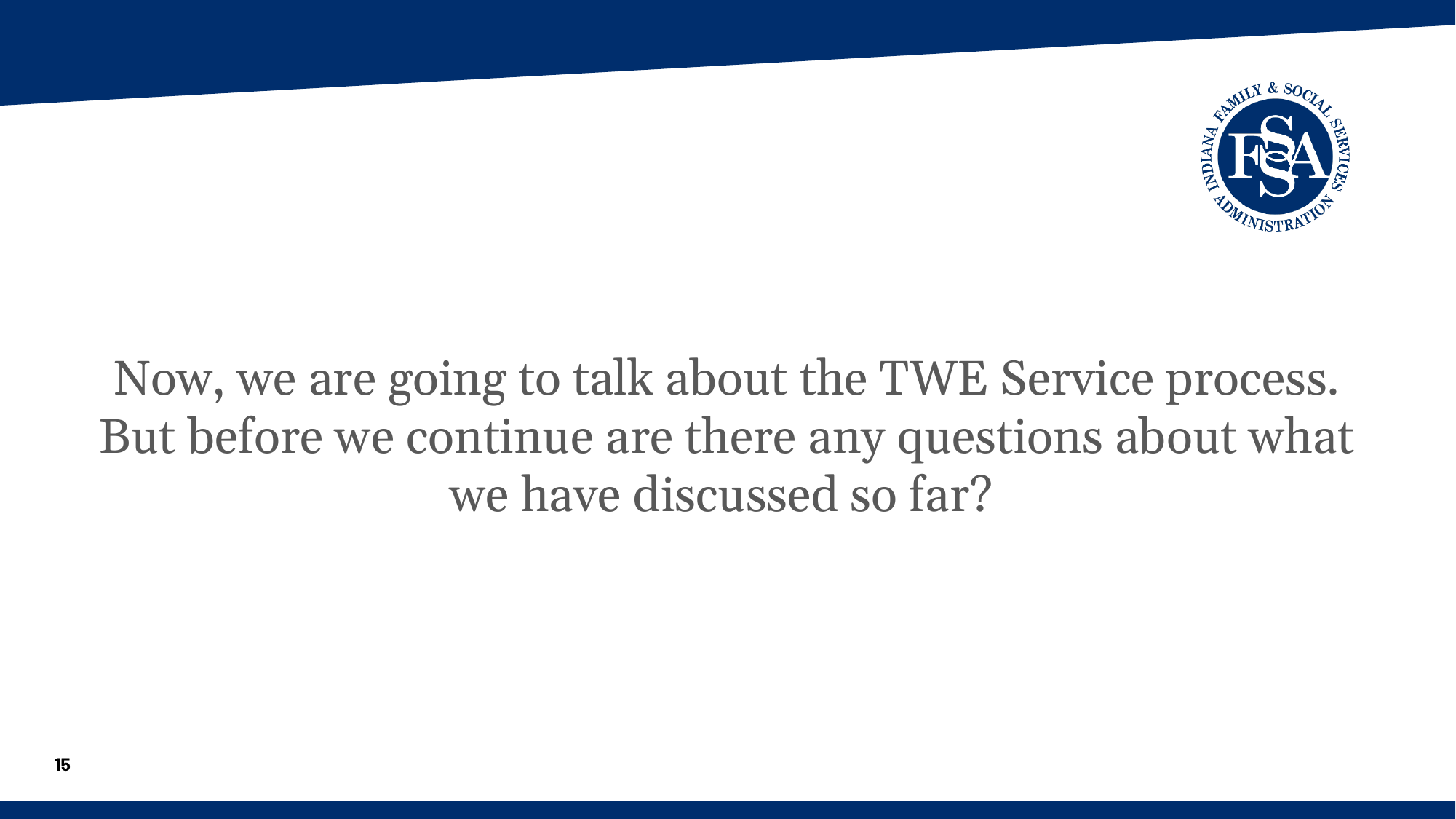

# Segue

Now, we are going to talk about the TWE Service process. But before we continue are there any questions about what we have discussed so far?
15